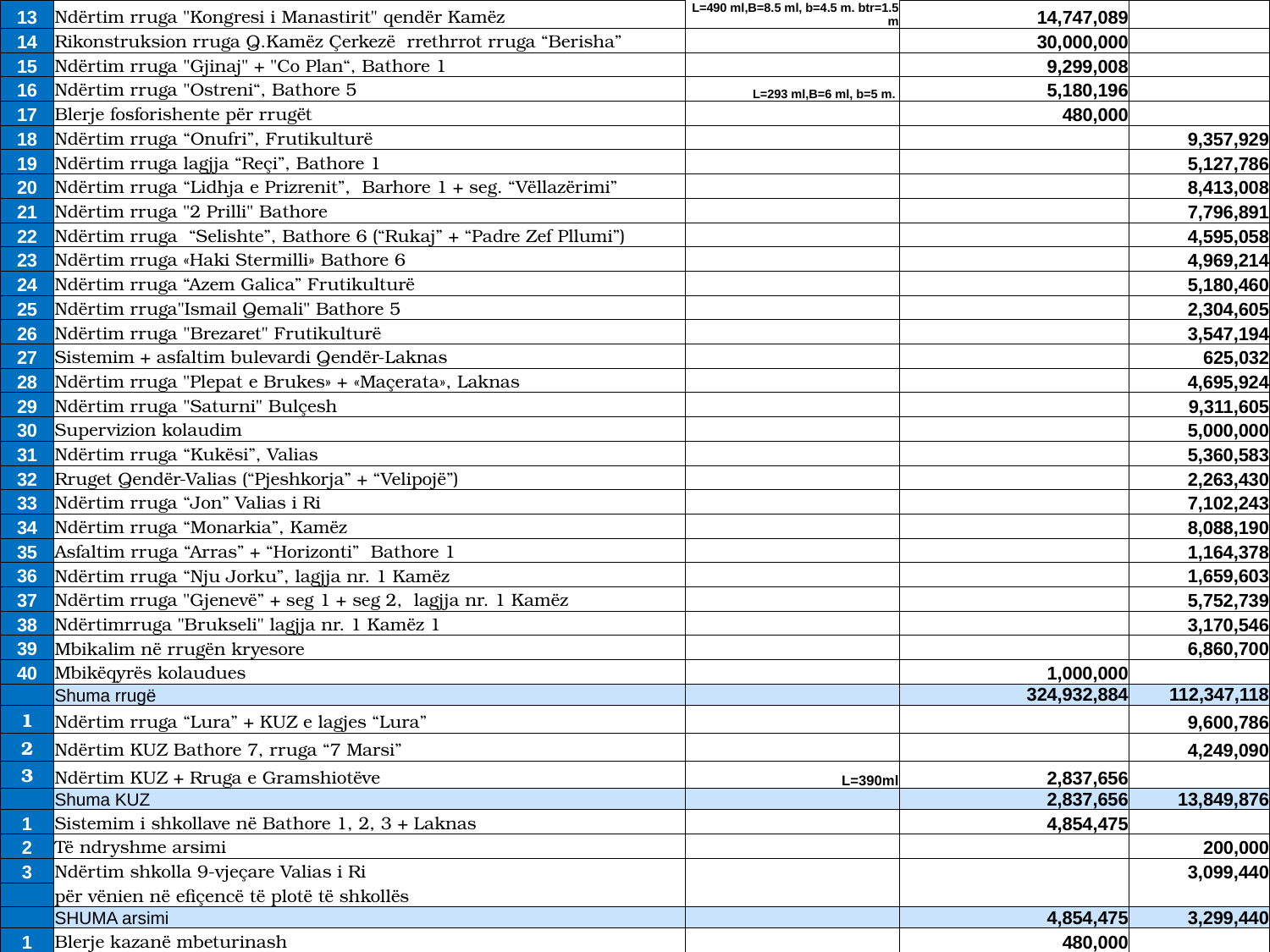

| 13 | Ndërtim rruga "Kongresi i Manastirit" qendër Kamëz | L=490 ml,B=8.5 ml, b=4.5 m. btr=1.5 m | 14,747,089 |  |
| --- | --- | --- | --- | --- |
| 14 | Rikonstruksion rruga Q.Kamëz Çerkezë rrethrrot rruga “Berisha” |  | 30,000,000 |  |
| 15 | Ndërtim rruga "Gjinaj" + "Co Plan“, Bathore 1 |  | 9,299,008 |  |
| 16 | Ndërtim rruga "Ostreni“, Bathore 5 | L=293 ml,B=6 ml, b=5 m. | 5,180,196 |  |
| 17 | Blerje fosforishente për rrugët |  | 480,000 |  |
| 18 | Ndërtim rruga “Onufri”, Frutikulturë |  |  | 9,357,929 |
| 19 | Ndërtim rruga lagjja “Reçi”, Bathore 1 |  |  | 5,127,786 |
| 20 | Ndërtim rruga “Lidhja e Prizrenit”, Barhore 1 + seg. “Vëllazërimi” |  |  | 8,413,008 |
| 21 | Ndërtim rruga "2 Prilli" Bathore |  |  | 7,796,891 |
| 22 | Ndërtim rruga “Selishte”, Bathore 6 (“Rukaj” + “Padre Zef Pllumi”) |  |  | 4,595,058 |
| 23 | Ndërtim rruga «Haki Stermilli» Bathore 6 |  |  | 4,969,214 |
| 24 | Ndërtim rruga “Azem Galica” Frutikulturë |  |  | 5,180,460 |
| 25 | Ndërtim rruga"Ismail Qemali" Bathore 5 |  |  | 2,304,605 |
| 26 | Ndërtim rruga "Brezaret" Frutikulturë |  |  | 3,547,194 |
| 27 | Sistemim + asfaltim bulevardi Qendër-Laknas |  |  | 625,032 |
| 28 | Ndërtim rruga "Plepat e Brukes» + «Maçerata», Laknas |  |  | 4,695,924 |
| 29 | Ndërtim rruga "Saturni" Bulçesh |  |  | 9,311,605 |
| 30 | Supervizion kolaudim |  |  | 5,000,000 |
| 31 | Ndërtim rruga “Kukësi”, Valias |  |  | 5,360,583 |
| 32 | Rruget Qendër-Valias (“Pjeshkorja” + “Velipojë”) |  |  | 2,263,430 |
| 33 | Ndërtim rruga “Jon” Valias i Ri |  |  | 7,102,243 |
| 34 | Ndërtim rruga “Monarkia”, Kamëz |  |  | 8,088,190 |
| 35 | Asfaltim rruga “Arras” + “Horizonti” Bathore 1 |  |  | 1,164,378 |
| 36 | Ndërtim rruga “Nju Jorku”, lagjja nr. 1 Kamëz |  |  | 1,659,603 |
| 37 | Ndërtim rruga "Gjenevë” + seg 1 + seg 2, lagjja nr. 1 Kamëz |  |  | 5,752,739 |
| 38 | Ndërtimrruga "Brukseli" lagjja nr. 1 Kamëz 1 |  |  | 3,170,546 |
| 39 | Mbikalim në rrugën kryesore |  |  | 6,860,700 |
| 40 | Mbikëqyrës kolaudues |  | 1,000,000 |  |
|  | Shuma rrugë |  | 324,932,884 | 112,347,118 |
| 1 | Ndërtim rruga “Lura” + KUZ e lagjes “Lura” |  |  | 9,600,786 |
| 2 | Ndërtim KUZ Bathore 7, rruga “7 Marsi” |  |  | 4,249,090 |
| 3 | Ndërtim KUZ + Rruga e Gramshiotëve | L=390ml | 2,837,656 |  |
|  | Shuma KUZ |  | 2,837,656 | 13,849,876 |
| 1 | Sistemim i shkollave në Bathore 1, 2, 3 + Laknas |  | 4,854,475 |  |
| 2 | Të ndryshme arsimi |  |  | 200,000 |
| 3 | Ndërtim shkolla 9-vjeçare Valias i Ri |  |  | 3,099,440 |
|  | për vënien në efiçencë të plotë të shkollës |  |  |  |
|  | SHUMA arsimi |  | 4,854,475 | 3,299,440 |
| 1 | Blerje kazanë mbeturinash |  | 480,000 |  |
|  | SHUMA VII Ndërmarrja e Pastrim-Gjelbërimit |  | 480,000 | 0 |
|  | TOTALI |  | 390,740,597 | 131,796,434 |